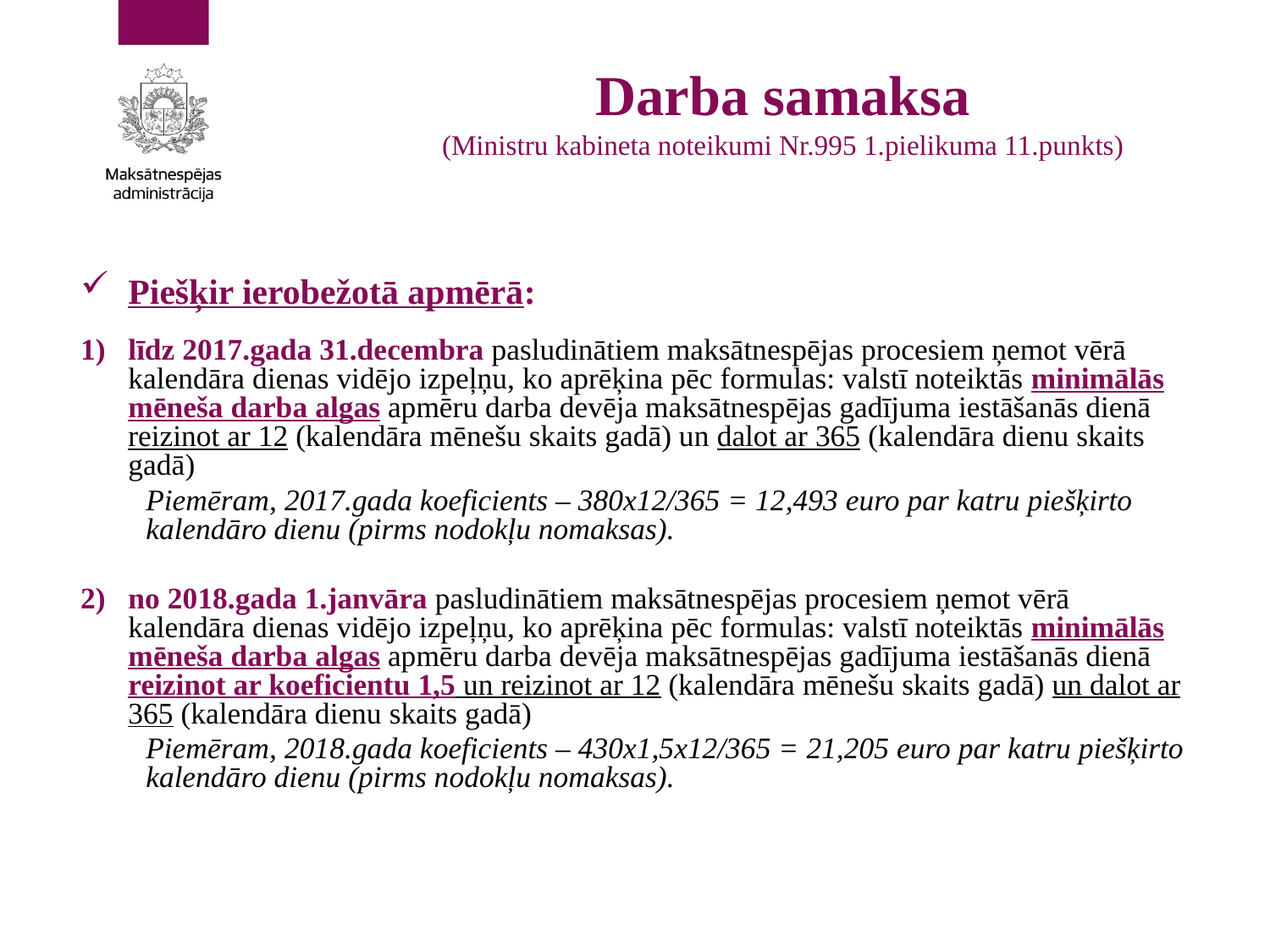

# Darba samaksa (Ministru kabineta noteikumi Nr.995 1.pielikuma 11.punkts)

Piešķir ierobežotā apmērā:

līdz 2017.gada 31.decembra pasludinātiem maksātnespējas procesiem ņemot vērā kalendāra dienas vidējo izpeļņu, ko aprēķina pēc formulas: valstī noteiktās minimālās mēneša darba algas apmēru darba devēja maksātnespējas gadījuma iestāšanās dienā reizinot ar 12 (kalendāra mēnešu skaits gadā) un dalot ar 365 (kalendāra dienu skaits gadā)
Piemēram, 2017.gada koeficients – 380x12/365 = 12,493 euro par katru piešķirto kalendāro dienu (pirms nodokļu nomaksas).

no 2018.gada 1.janvāra pasludinātiem maksātnespējas procesiem ņemot vērā kalendāra dienas vidējo izpeļņu, ko aprēķina pēc formulas: valstī noteiktās minimālās mēneša darba algas apmēru darba devēja maksātnespējas gadījuma iestāšanās dienā reizinot ar koeficientu 1,5 un reizinot ar 12 (kalendāra mēnešu skaits gadā) un dalot ar 365 (kalendāra dienu skaits gadā)
Piemēram, 2018.gada koeficients – 430x1,5x12/365 = 21,205 euro par katru piešķirto kalendāro dienu (pirms nodokļu nomaksas).